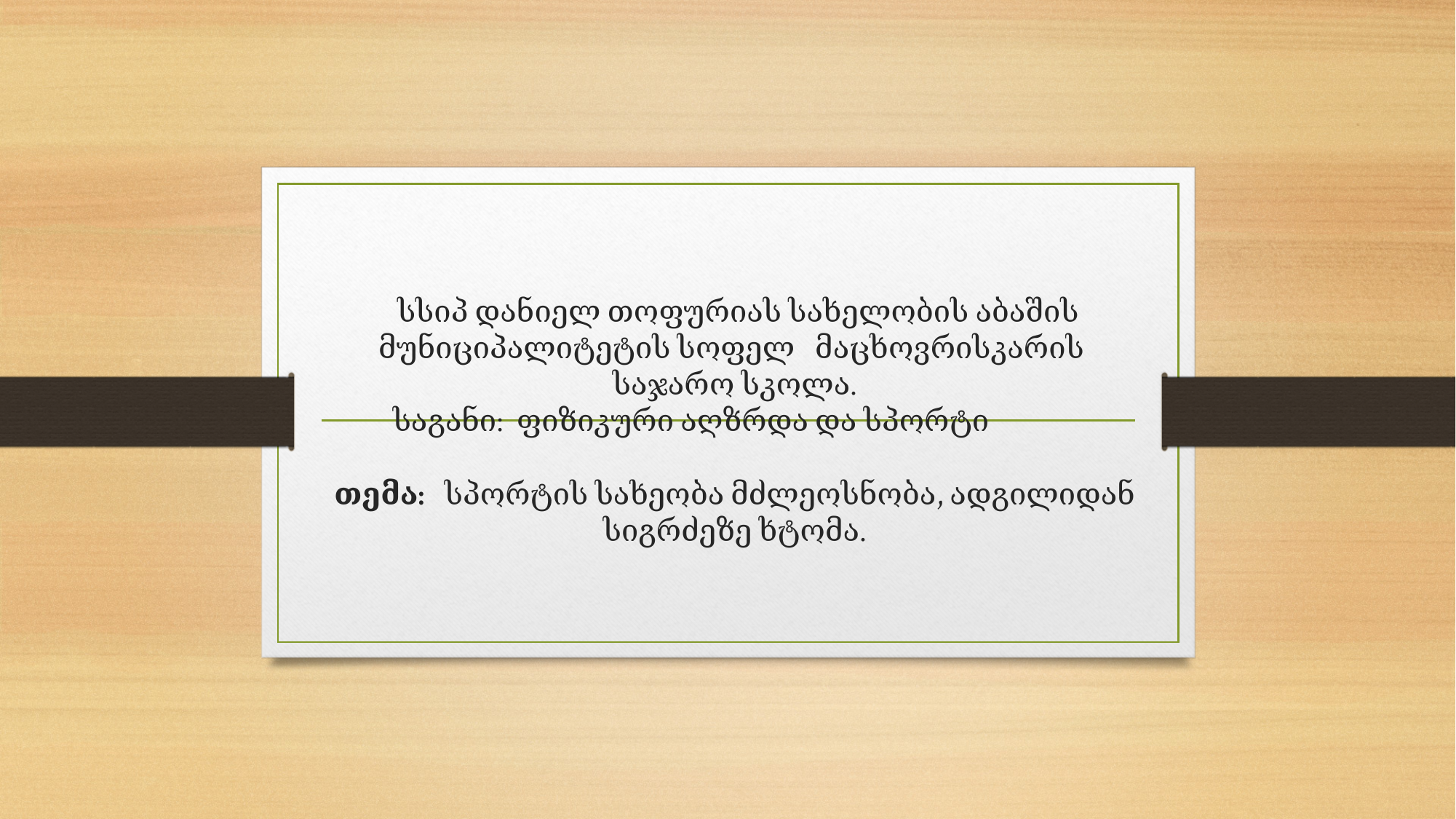

# სსიპ დანიელ თოფურიას სახელობის აბაშის მუნიციპალიტეტის სოფელ   მაცხოვრისკარის  საჯარო სკოლა. საგანი:  ფიზიკური აღზრდა და სპორტი თემა:   სპორტის სახეობა მძლეოსნობა, ადგილიდან სიგრძეზე ხტომა.